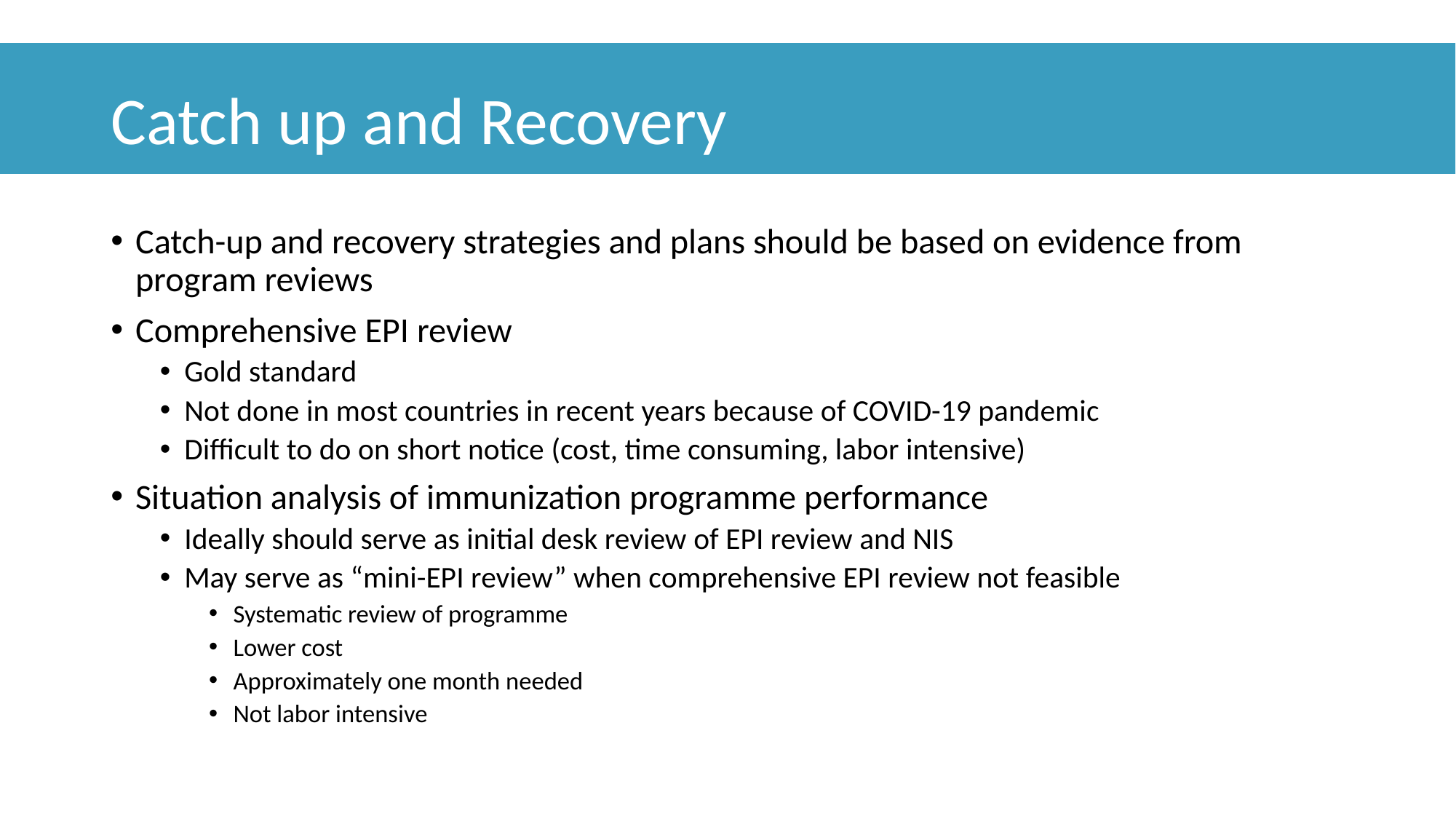

# Catch up and Recovery
Catch-up and recovery strategies and plans should be based on evidence from program reviews
Comprehensive EPI review
Gold standard
Not done in most countries in recent years because of COVID-19 pandemic
Difficult to do on short notice (cost, time consuming, labor intensive)
Situation analysis of immunization programme performance
Ideally should serve as initial desk review of EPI review and NIS
May serve as “mini-EPI review” when comprehensive EPI review not feasible
Systematic review of programme
Lower cost
Approximately one month needed
Not labor intensive